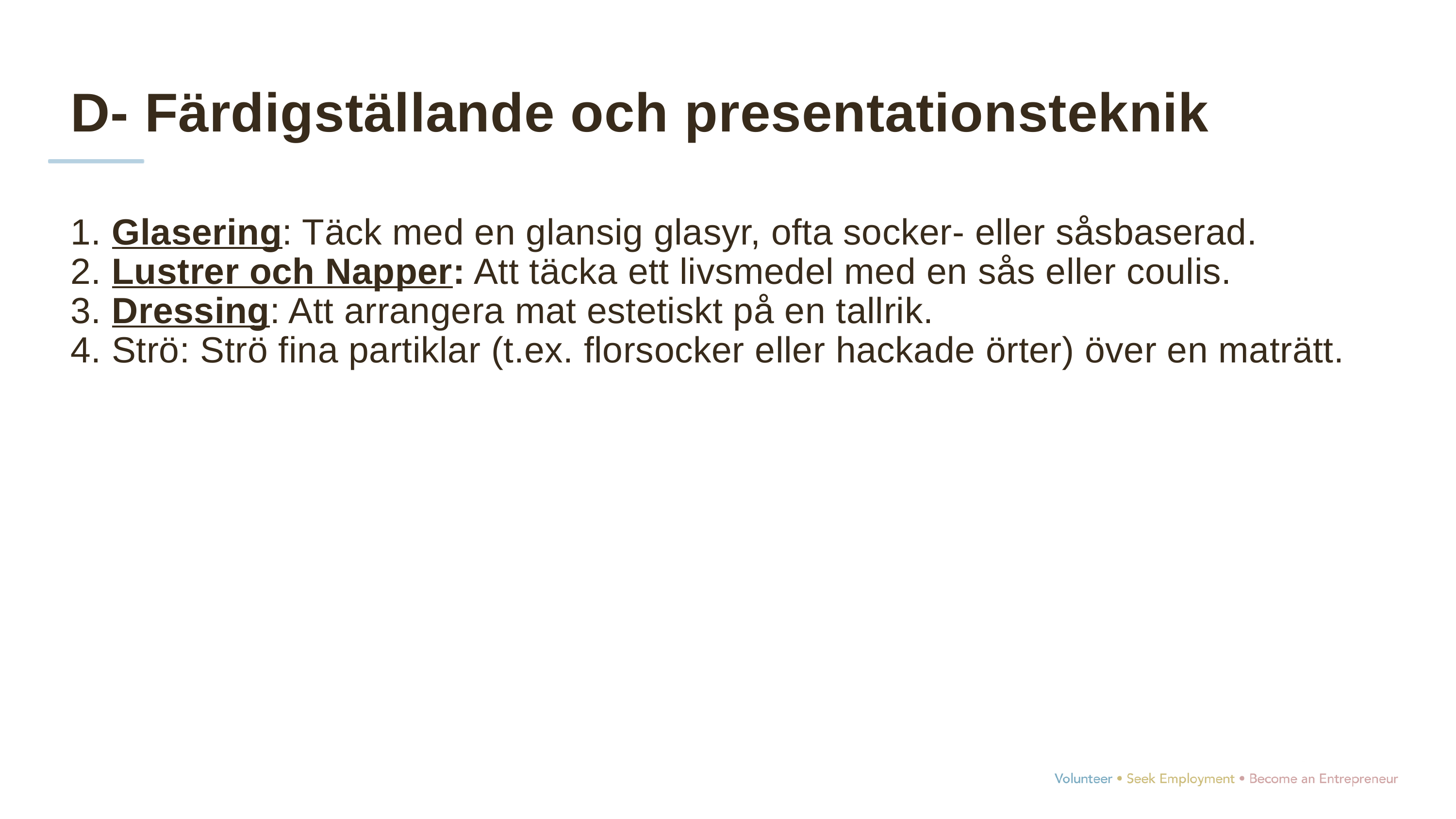

D- Färdigställande och presentationsteknik

1. Glasering: Täck med en glansig glasyr, ofta socker- eller såsbaserad.
2. Lustrer och Napper: Att täcka ett livsmedel med en sås eller coulis.
3. Dressing: Att arrangera mat estetiskt på en tallrik.
4. Strö: Strö fina partiklar (t.ex. florsocker eller hackade örter) över en maträtt.